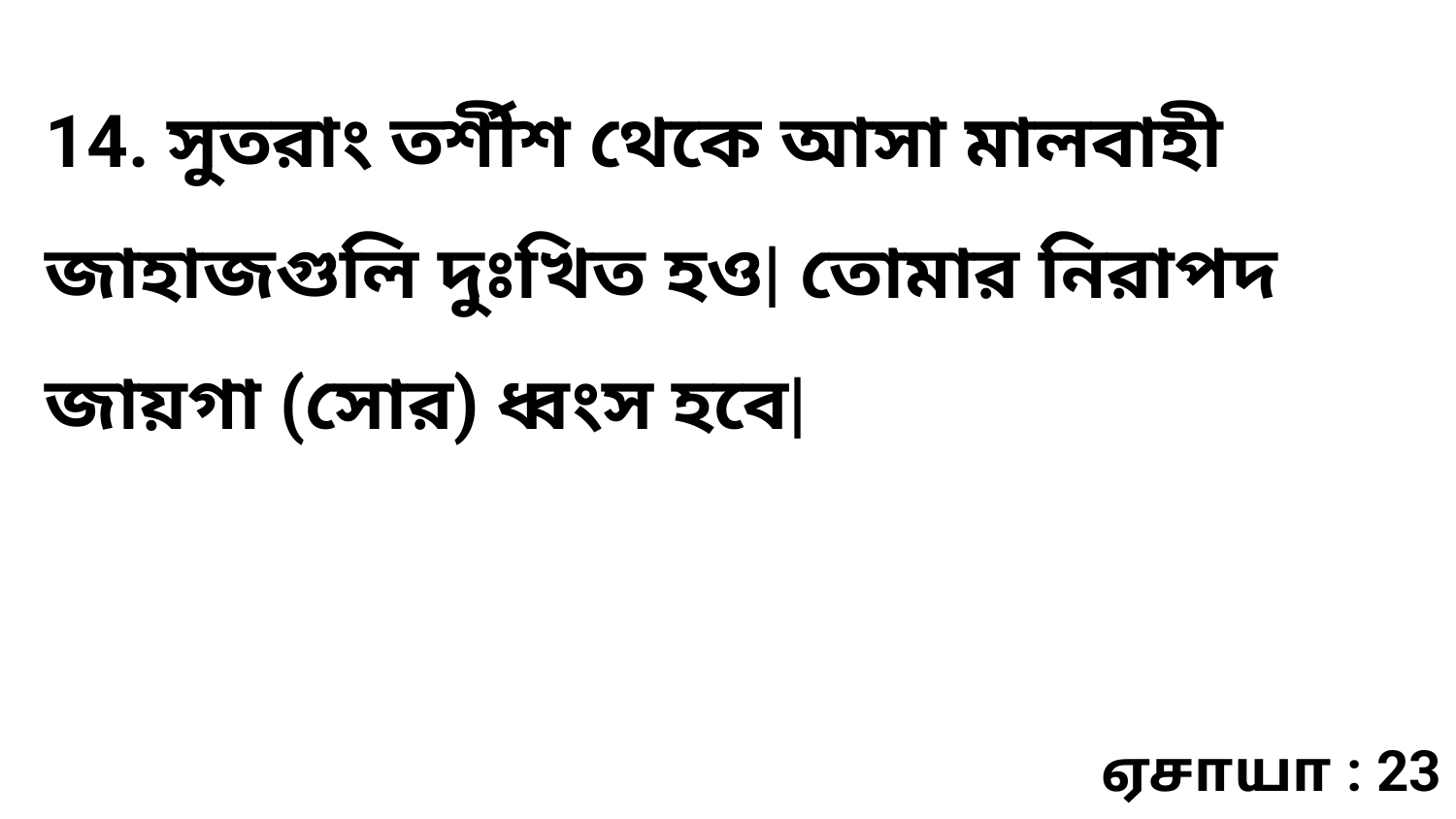

14. সুতরাং তর্শীশ থেকে আসা মালবাহী জাহাজগুলি দুঃখিত হও| তোমার নিরাপদ জায়গা (সোর) ধ্বংস হবে|
ஏசாயா : 23